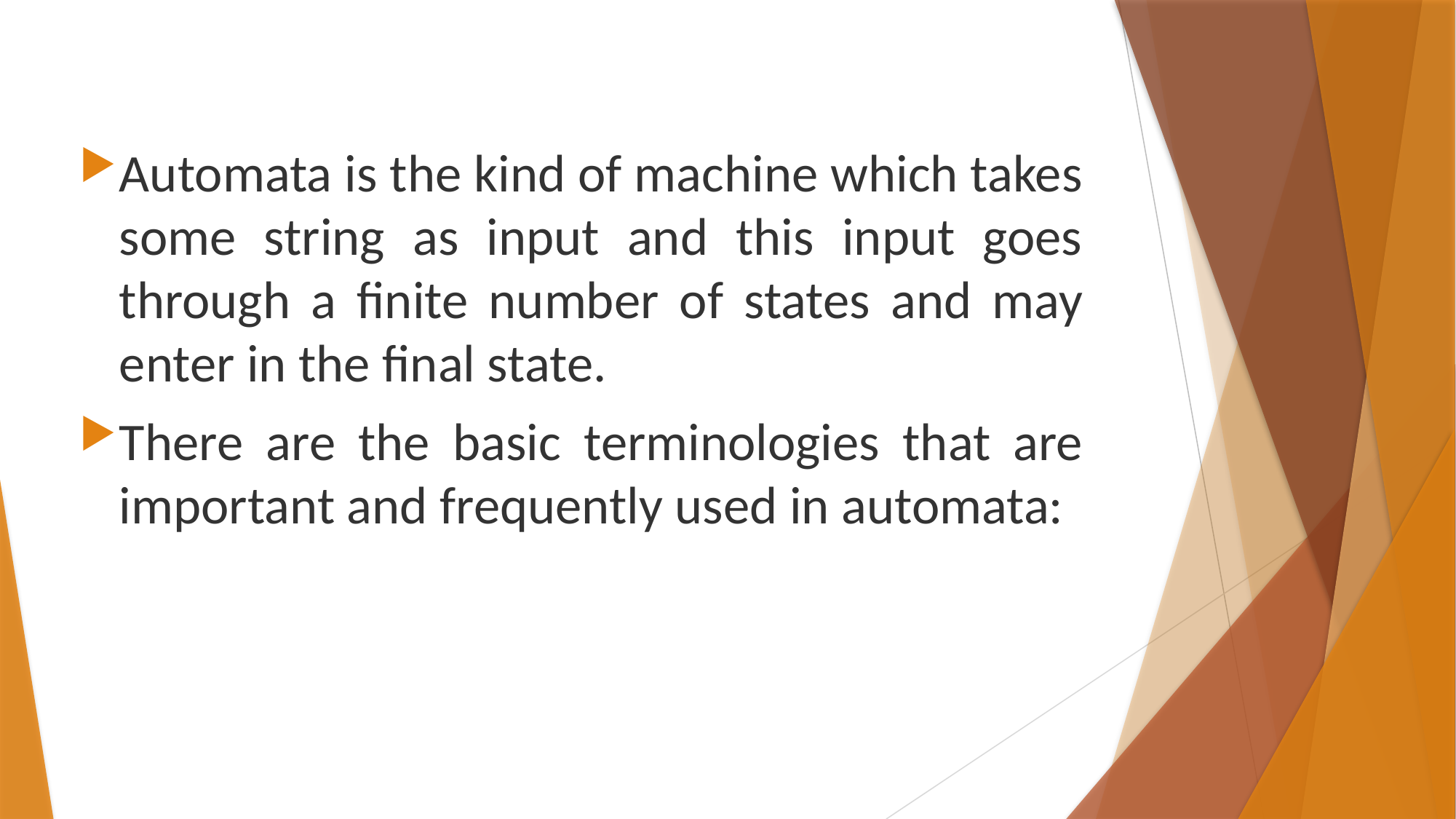

Automata is the kind of machine which takes some string as input and this input goes through a finite number of states and may enter in the final state.
There are the basic terminologies that are important and frequently used in automata: